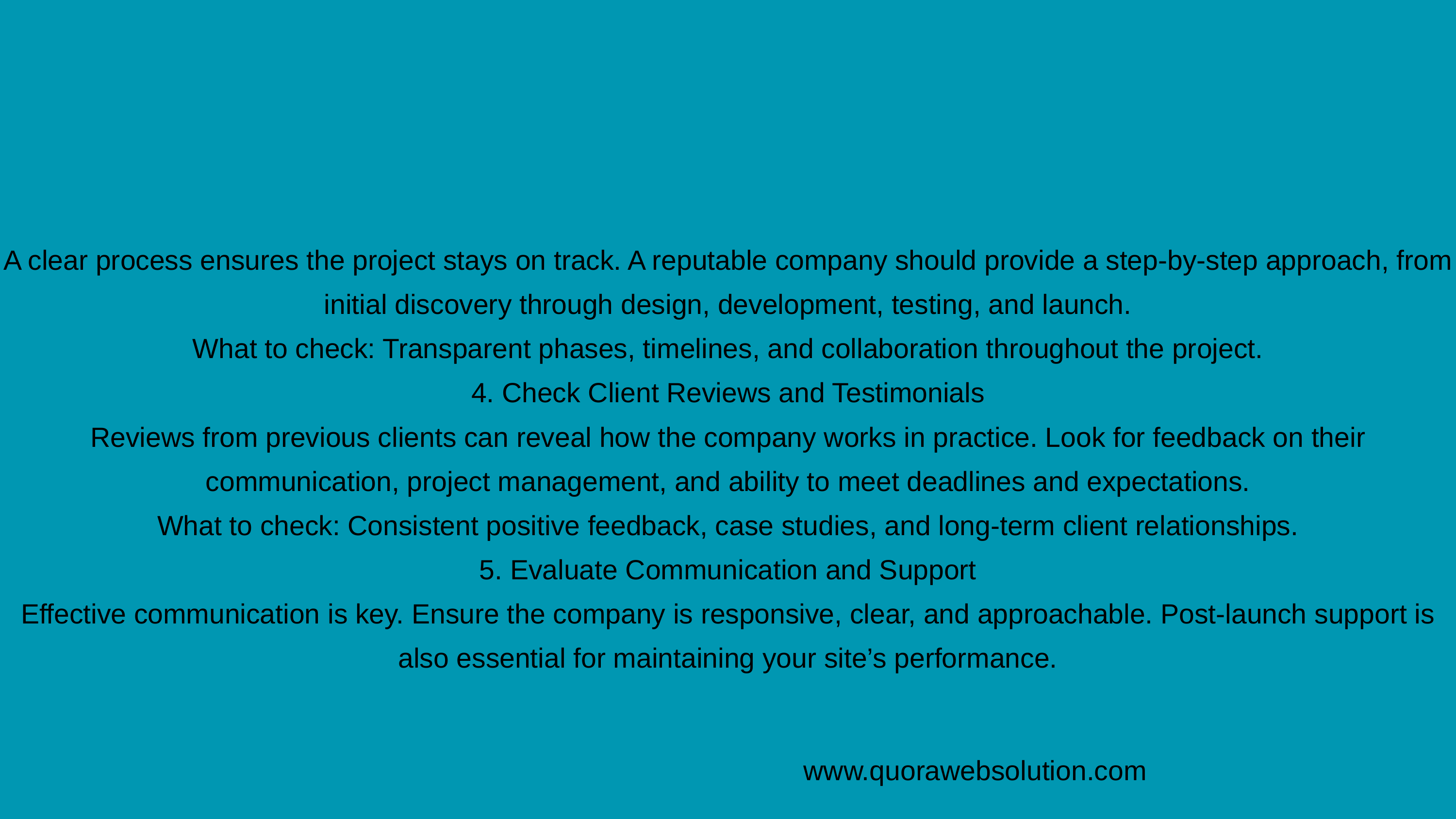

A clear process ensures the project stays on track. A reputable company should provide a step-by-step approach, from initial discovery through design, development, testing, and launch.
What to check: Transparent phases, timelines, and collaboration throughout the project.
4. Check Client Reviews and Testimonials
Reviews from previous clients can reveal how the company works in practice. Look for feedback on their communication, project management, and ability to meet deadlines and expectations.
What to check: Consistent positive feedback, case studies, and long-term client relationships.
5. Evaluate Communication and Support
Effective communication is key. Ensure the company is responsive, clear, and approachable. Post-launch support is also essential for maintaining your site’s performance.
www.quorawebsolution.com